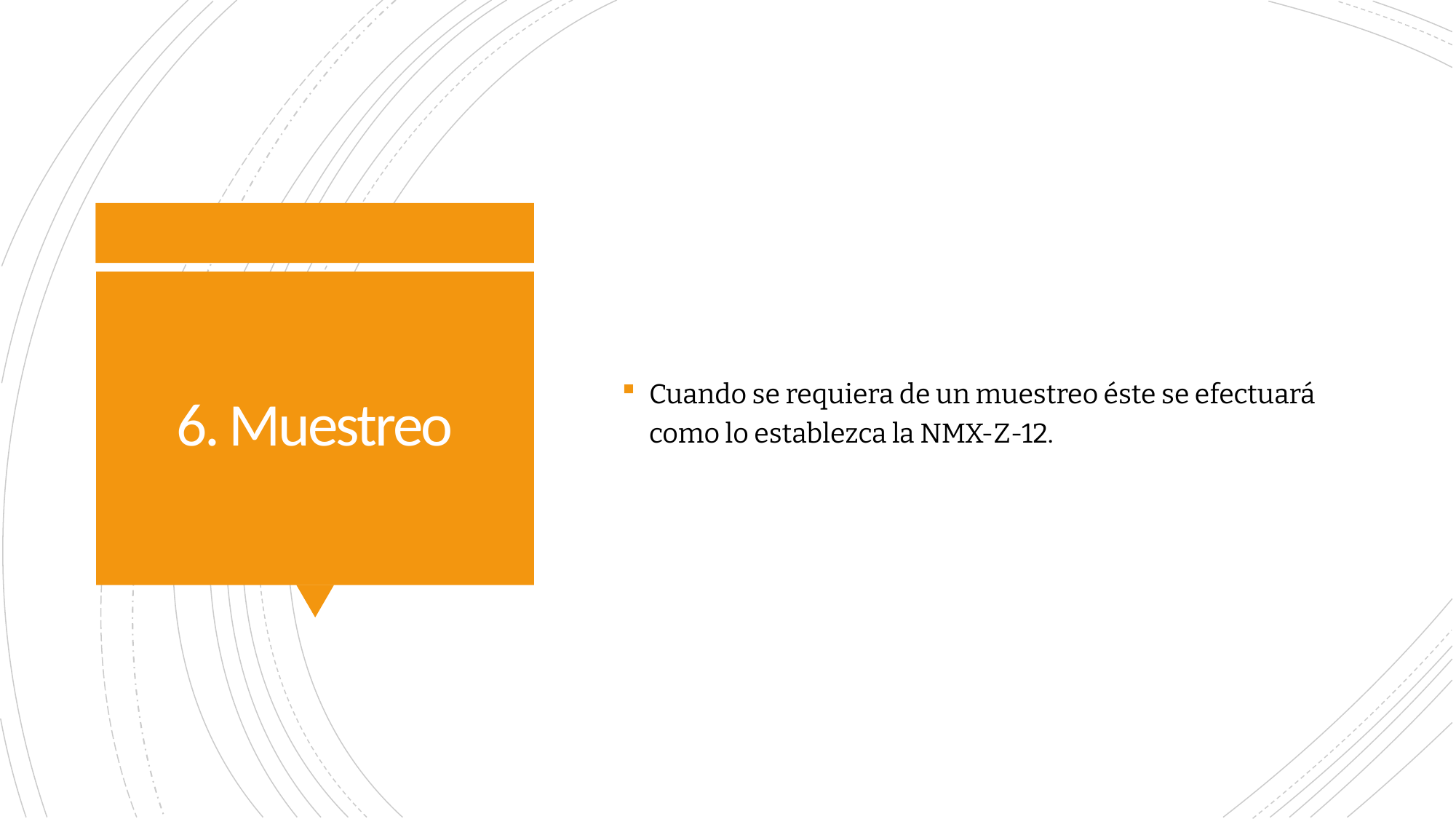

Cuando se requiera de un muestreo éste se efectuará como lo establezca la NMX-Z-12.
# 6. Muestreo